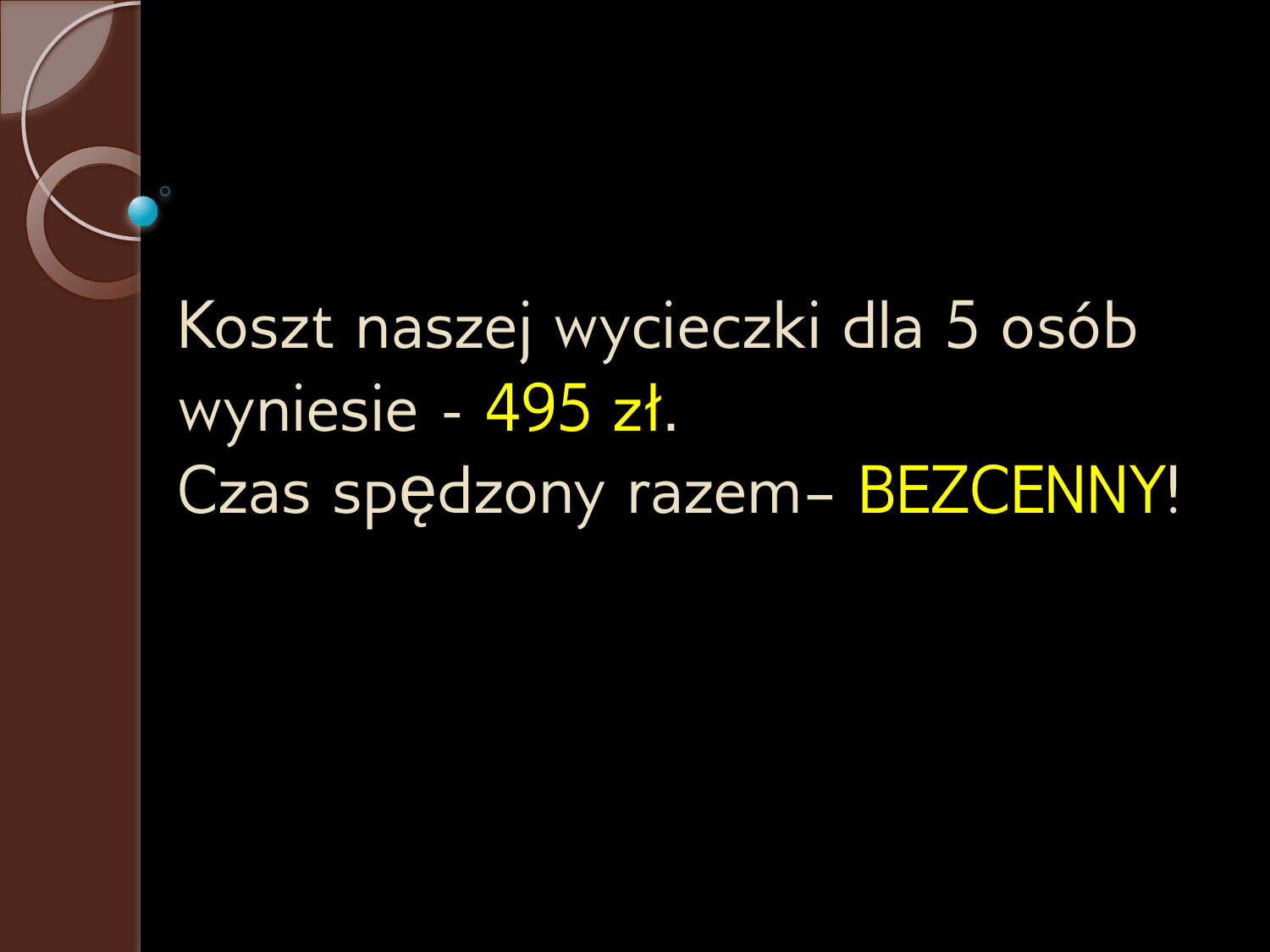

# Koszt naszej wycieczki dla 5 osób wyniesie - 495 zł. Czas spędzony razem– BEZCENNY!